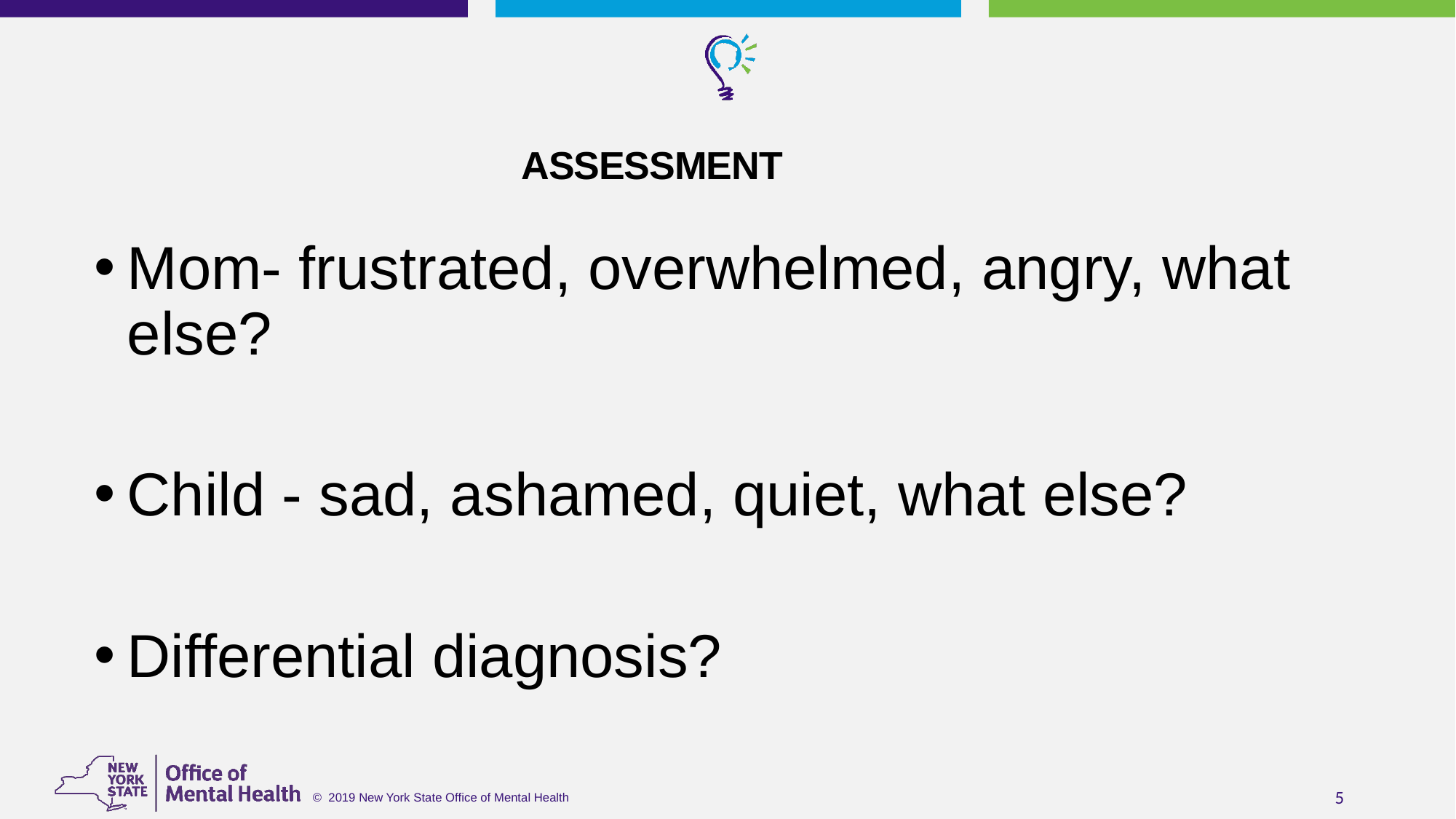

# ASSESSMENT
Mom- frustrated, overwhelmed, angry, what else?

Child - sad, ashamed, quiet, what else?

Differential diagnosis?